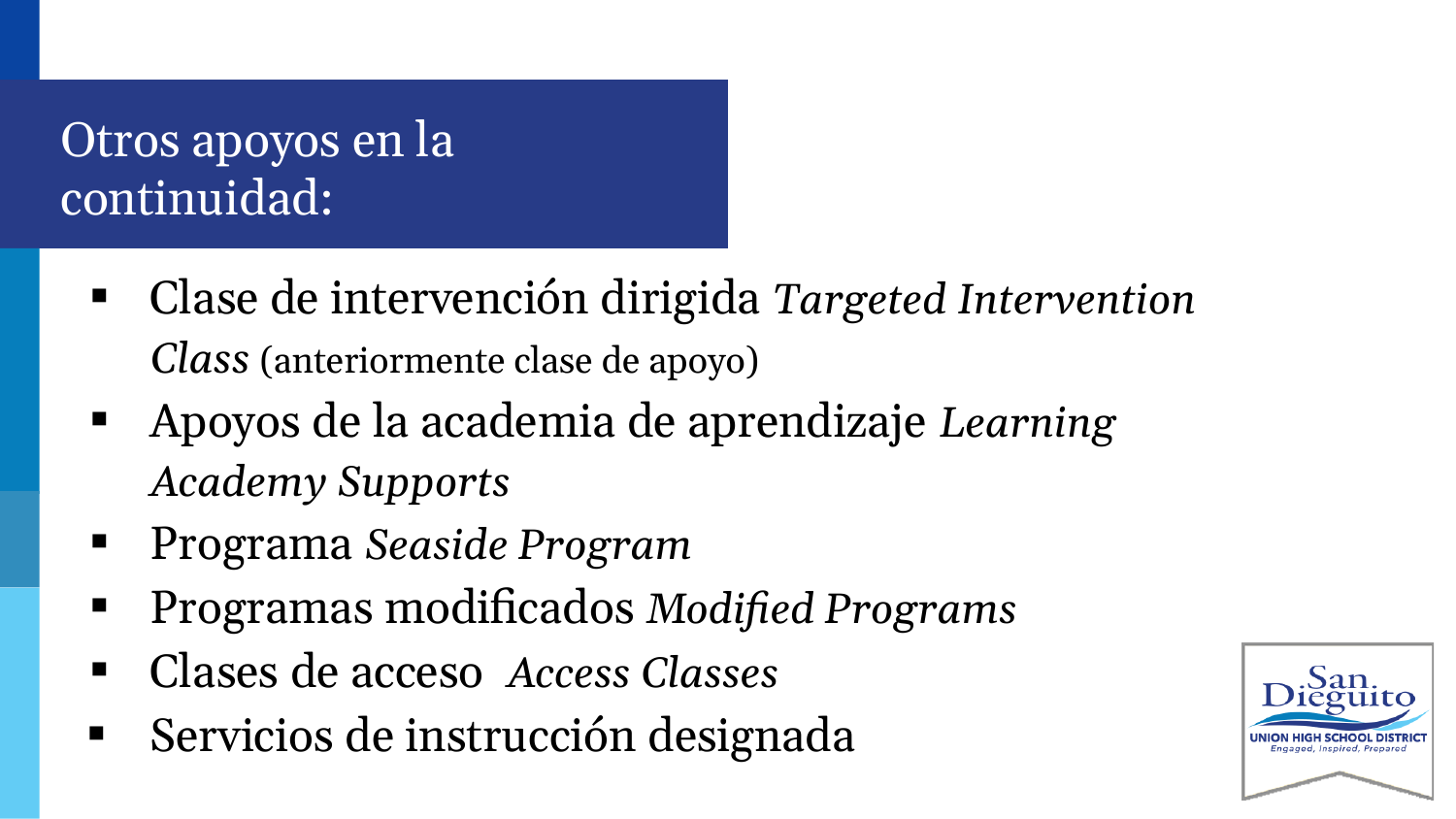

# Otros apoyos en la continuidad:
Clase de intervención dirigida Targeted Intervention Class (anteriormente clase de apoyo)
Apoyos de la academia de aprendizaje Learning Academy Supports
Programa Seaside Program
Programas modificados Modified Programs
Clases de acceso  Access Classes
Servicios de instrucción designada